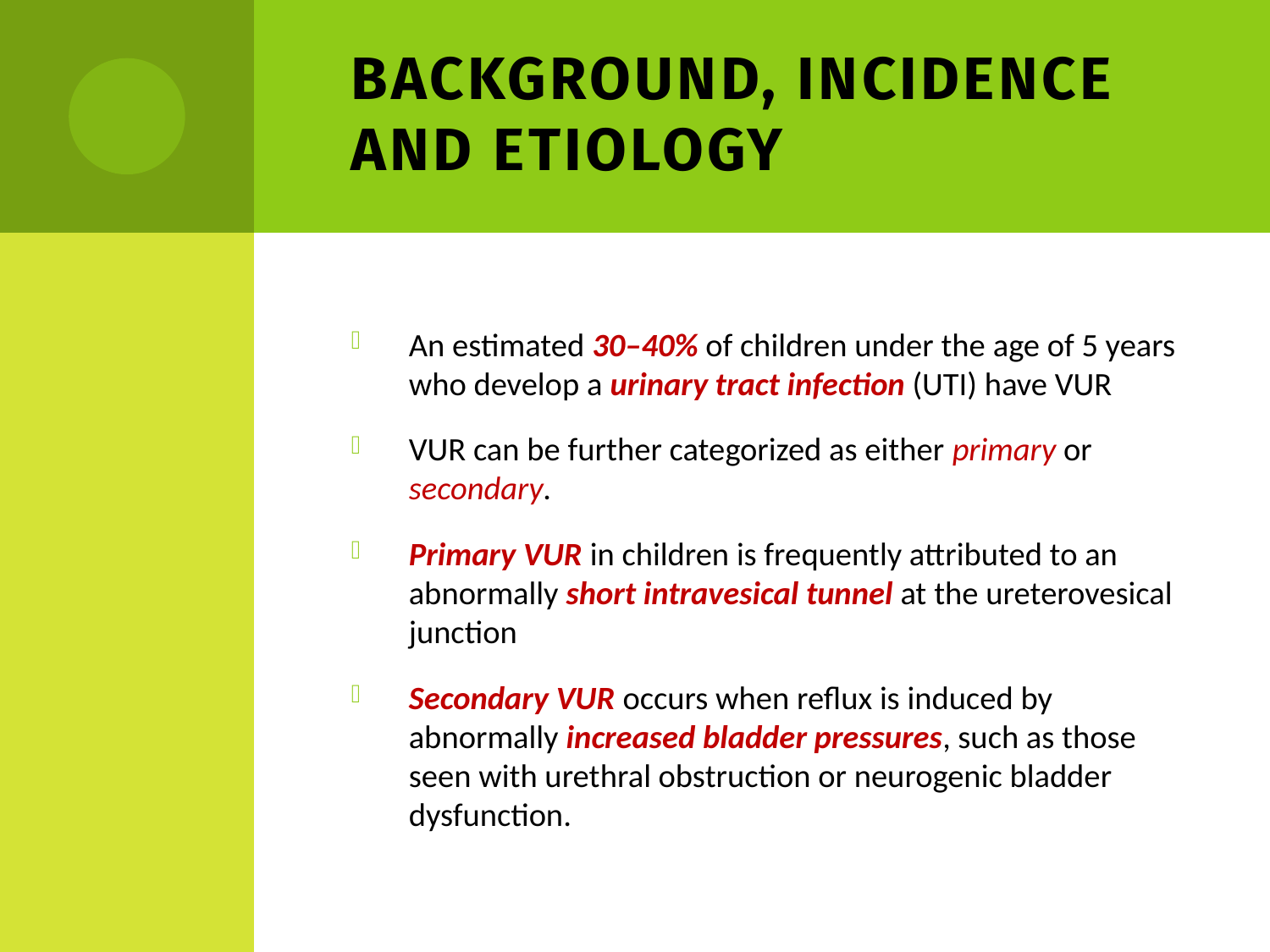

# Background, incidence and etiology
An estimated 30–40% of children under the age of 5 years who develop a urinary tract infection (UTI) have VUR
VUR can be further categorized as either primary or secondary.
Primary VUR in children is frequently attributed to an abnormally short intravesical tunnel at the ureterovesical junction
Secondary VUR occurs when reflux is induced by abnormally increased bladder pressures, such as those seen with urethral obstruction or neurogenic bladder dysfunction.